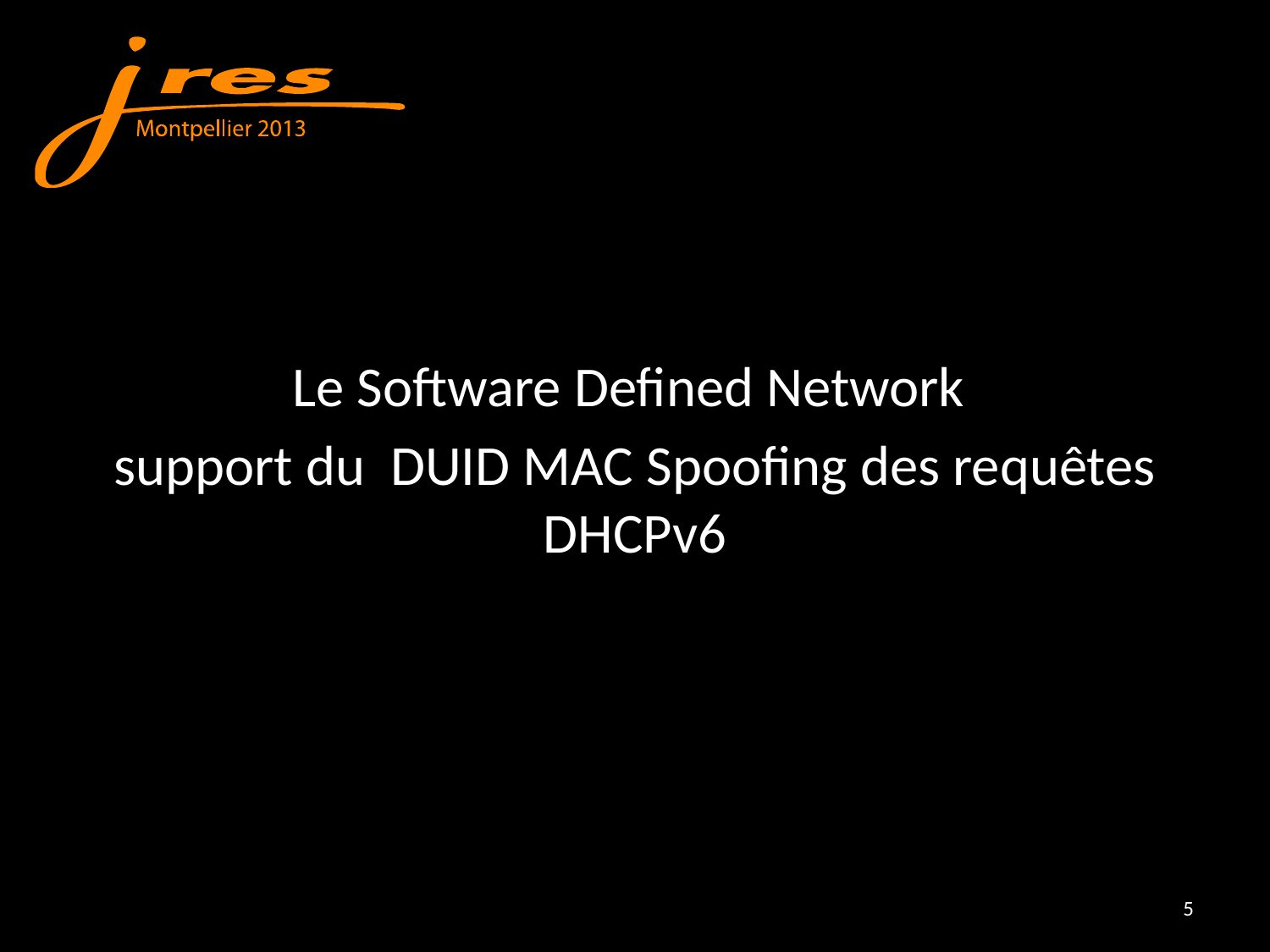

Le Software Defined Network
support du  DUID MAC Spoofing des requêtes DHCPv6

5